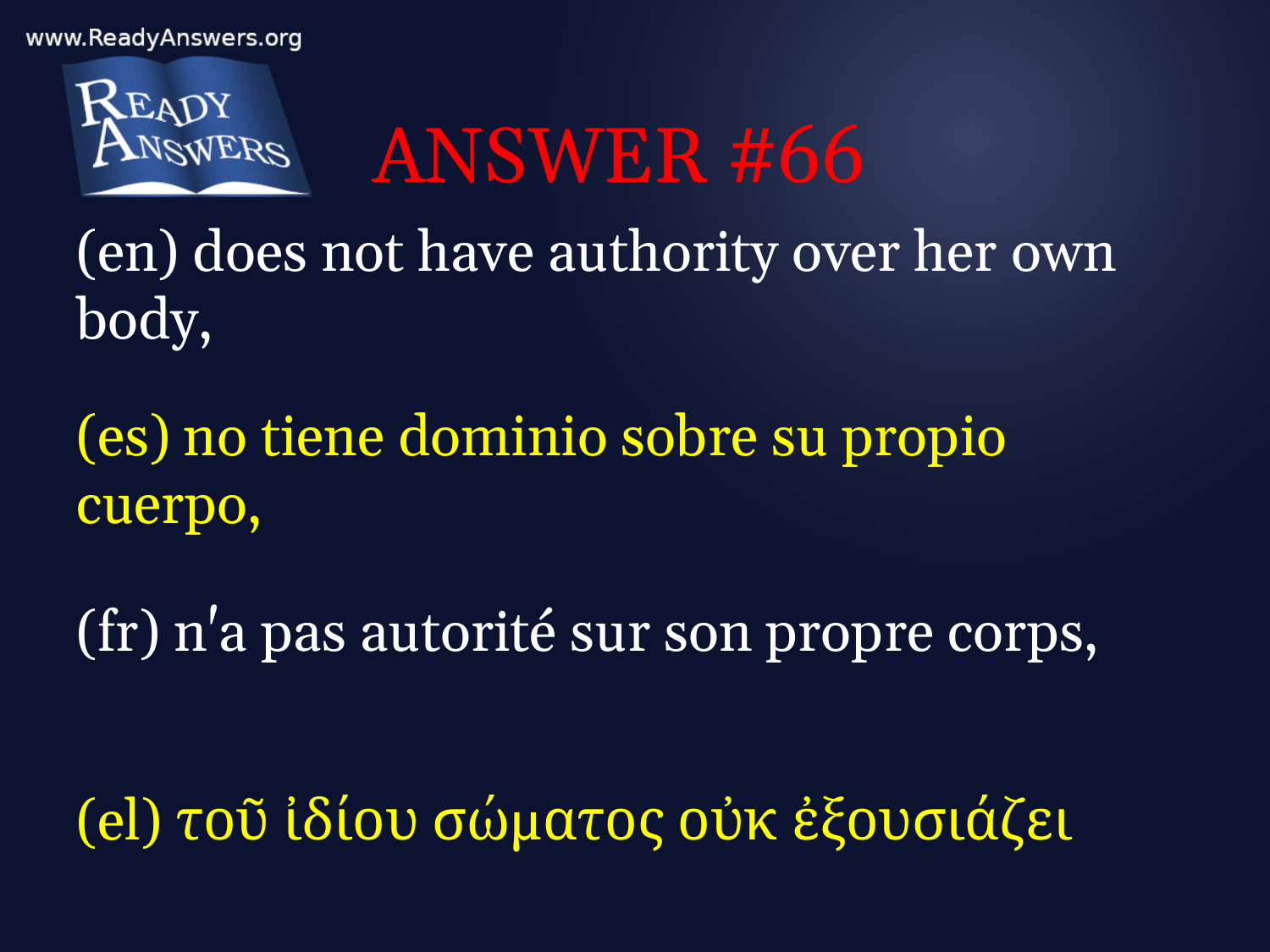

# ANSWER #66
(en) does not have authority over her own body,
(es) no tiene dominio sobre su propio cuerpo,
(fr) n'a pas autorité sur son propre corps,
(el) τοῦ ἰδίου σώματος οὐκ ἐξουσιάζει